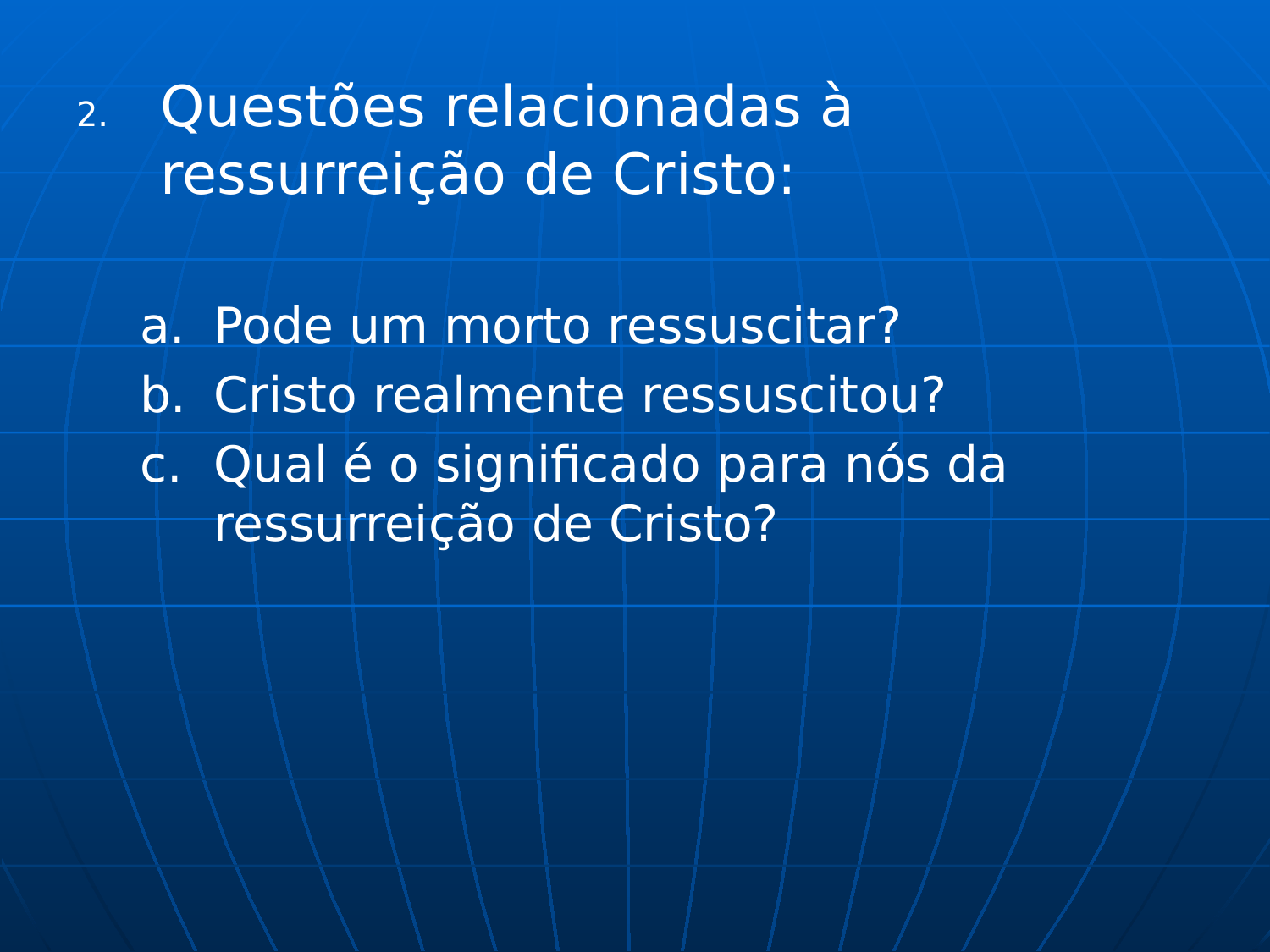

Questões relacionadas à ressurreição de Cristo:

Pode um morto ressuscitar?
Cristo realmente ressuscitou?
Qual é o significado para nós da ressurreição de Cristo?